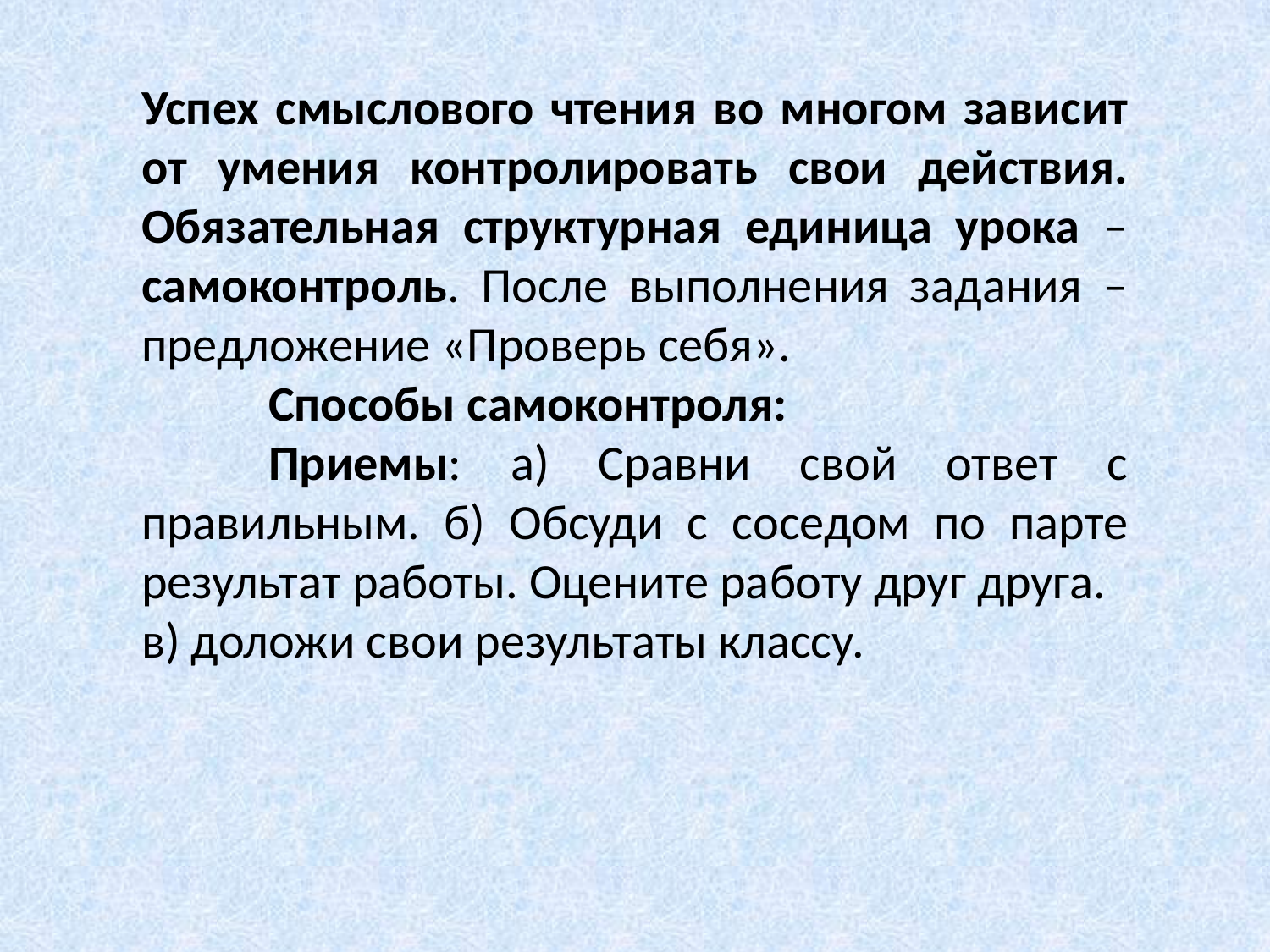

Успех смыслового чтения во многом зависит от умения контролировать свои действия. Обязательная структурная единица урока – самоконтроль. После выполнения задания – предложение «Проверь себя».
	Способы самоконтроля:
	Приемы: а) Сравни свой ответ с правильным. б) Обсуди с соседом по парте результат работы. Оцените работу друг друга.
в) доложи свои результаты классу.